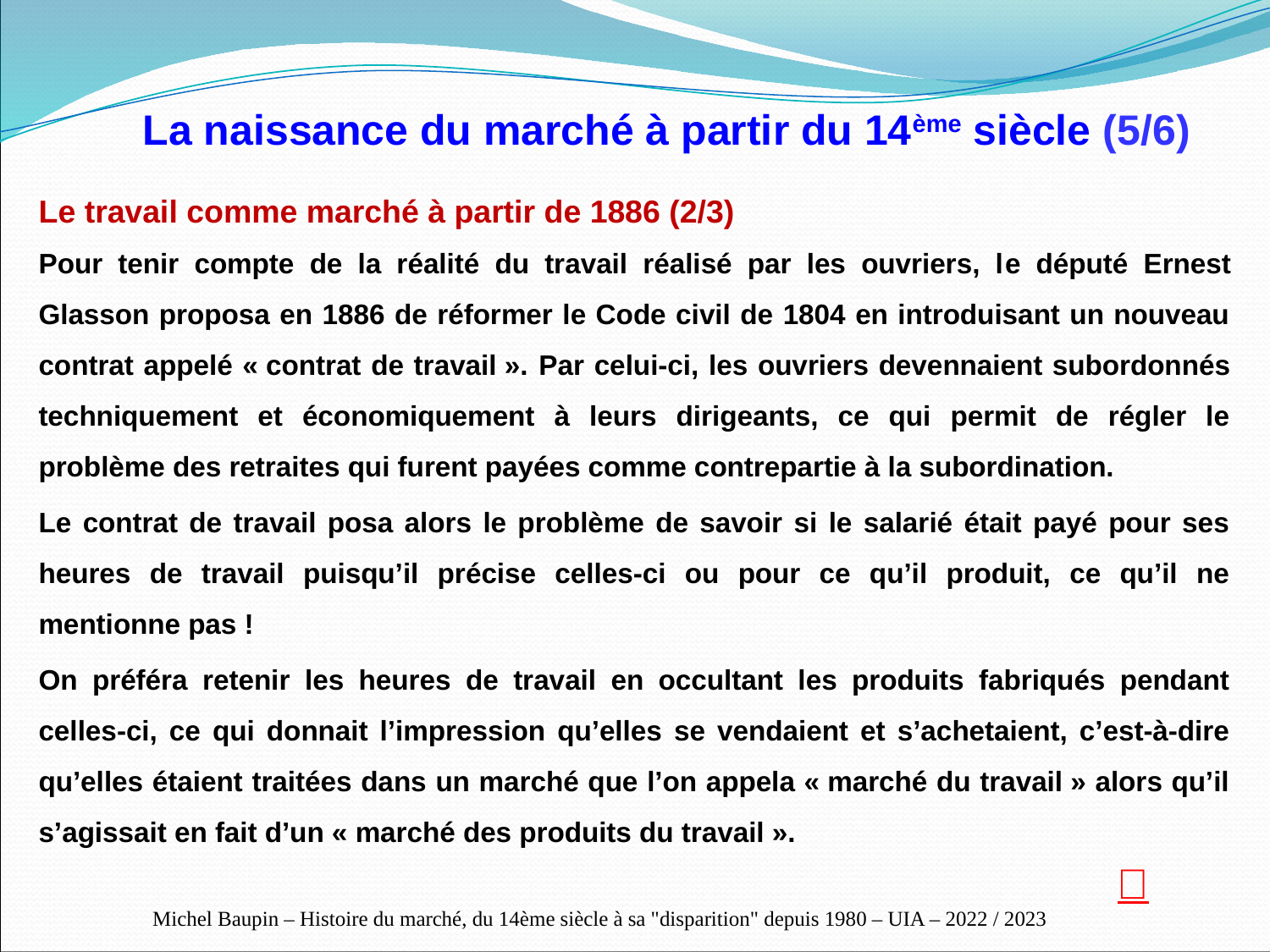

La naissance du marché à partir du 14ème siècle (5/6)
Le travail comme marché à partir de 1886 (2/3)
Pour tenir compte de la réalité du travail réalisé par les ouvriers, le député Ernest Glasson proposa en 1886 de réformer le Code civil de 1804 en introduisant un nouveau contrat appelé « contrat de travail ». Par celui-ci, les ouvriers devennaient subordonnés techniquement et économiquement à leurs dirigeants, ce qui permit de régler le problème des retraites qui furent payées comme contrepartie à la subordination.
Le contrat de travail posa alors le problème de savoir si le salarié était payé pour ses heures de travail puisqu’il précise celles-ci ou pour ce qu’il produit, ce qu’il ne mentionne pas !
On préféra retenir les heures de travail en occultant les produits fabriqués pendant celles-ci, ce qui donnait l’impression qu’elles se vendaient et s’achetaient, c’est-à-dire qu’elles étaient traitées dans un marché que l’on appela « marché du travail » alors qu’il s’agissait en fait d’un « marché des produits du travail ».
⇒
Michel Baupin – Histoire du marché, du 14ème siècle à sa "disparition" depuis 1980 – UIA – 2022 / 2023